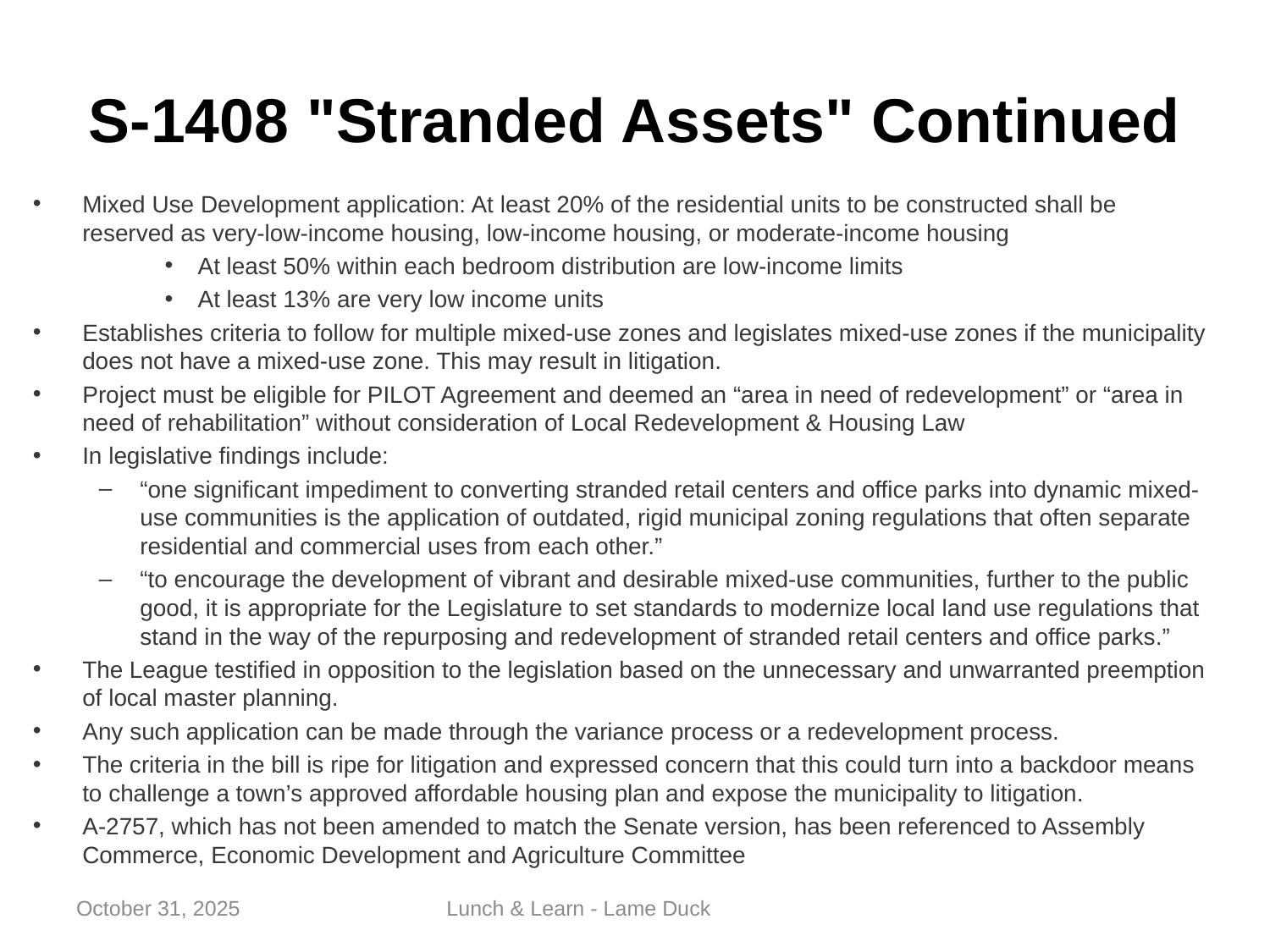

# S-1408 "Stranded Assets" Continued
Mixed Use Development application: At least 20% of the residential units to be constructed shall be reserved as very-low-income housing, low-income housing, or moderate-income housing
At least 50% within each bedroom distribution are low-income limits
At least 13% are very low income units
Establishes criteria to follow for multiple mixed-use zones and legislates mixed-use zones if the municipality does not have a mixed-use zone. This may result in litigation.
Project must be eligible for PILOT Agreement and deemed an “area in need of redevelopment” or “area in need of rehabilitation” without consideration of Local Redevelopment & Housing Law
In legislative findings include:
“one significant impediment to converting stranded retail centers and office parks into dynamic mixed-use communities is the application of outdated, rigid municipal zoning regulations that often separate residential and commercial uses from each other.”
“to encourage the development of vibrant and desirable mixed-use communities, further to the public good, it is appropriate for the Legislature to set standards to modernize local land use regulations that stand in the way of the repurposing and redevelopment of stranded retail centers and office parks.”
The League testified in opposition to the legislation based on the unnecessary and unwarranted preemption of local master planning.
Any such application can be made through the variance process or a redevelopment process.
The criteria in the bill is ripe for litigation and expressed concern that this could turn into a backdoor means to challenge a town’s approved affordable housing plan and expose the municipality to litigation.
A-2757, which has not been amended to match the Senate version, has been referenced to Assembly Commerce, Economic Development and Agriculture Committee

October 31, 2025
Lunch & Learn - Lame Duck